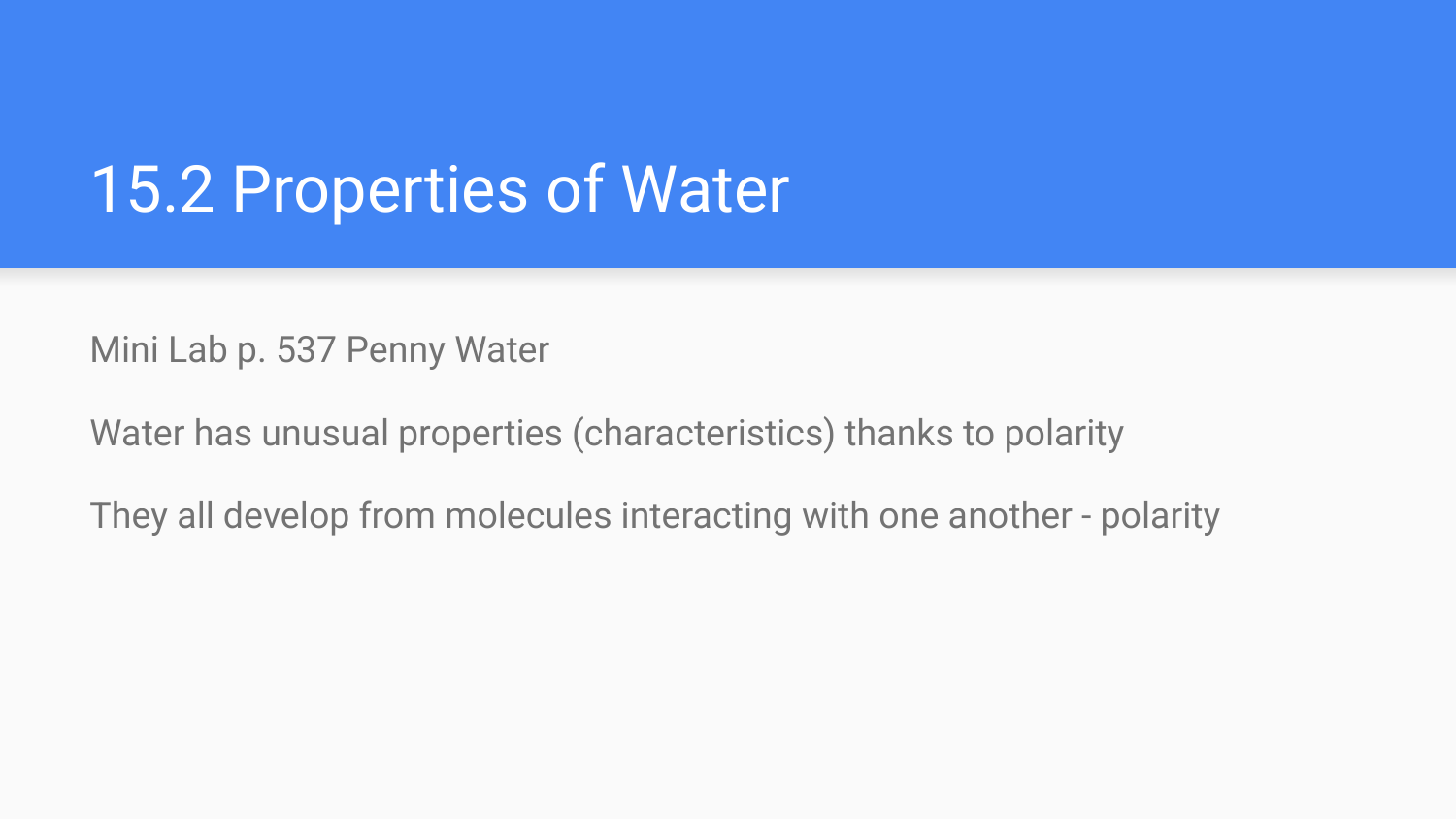

# 15.2 Properties of Water
Mini Lab p. 537 Penny Water
Water has unusual properties (characteristics) thanks to polarity
They all develop from molecules interacting with one another - polarity